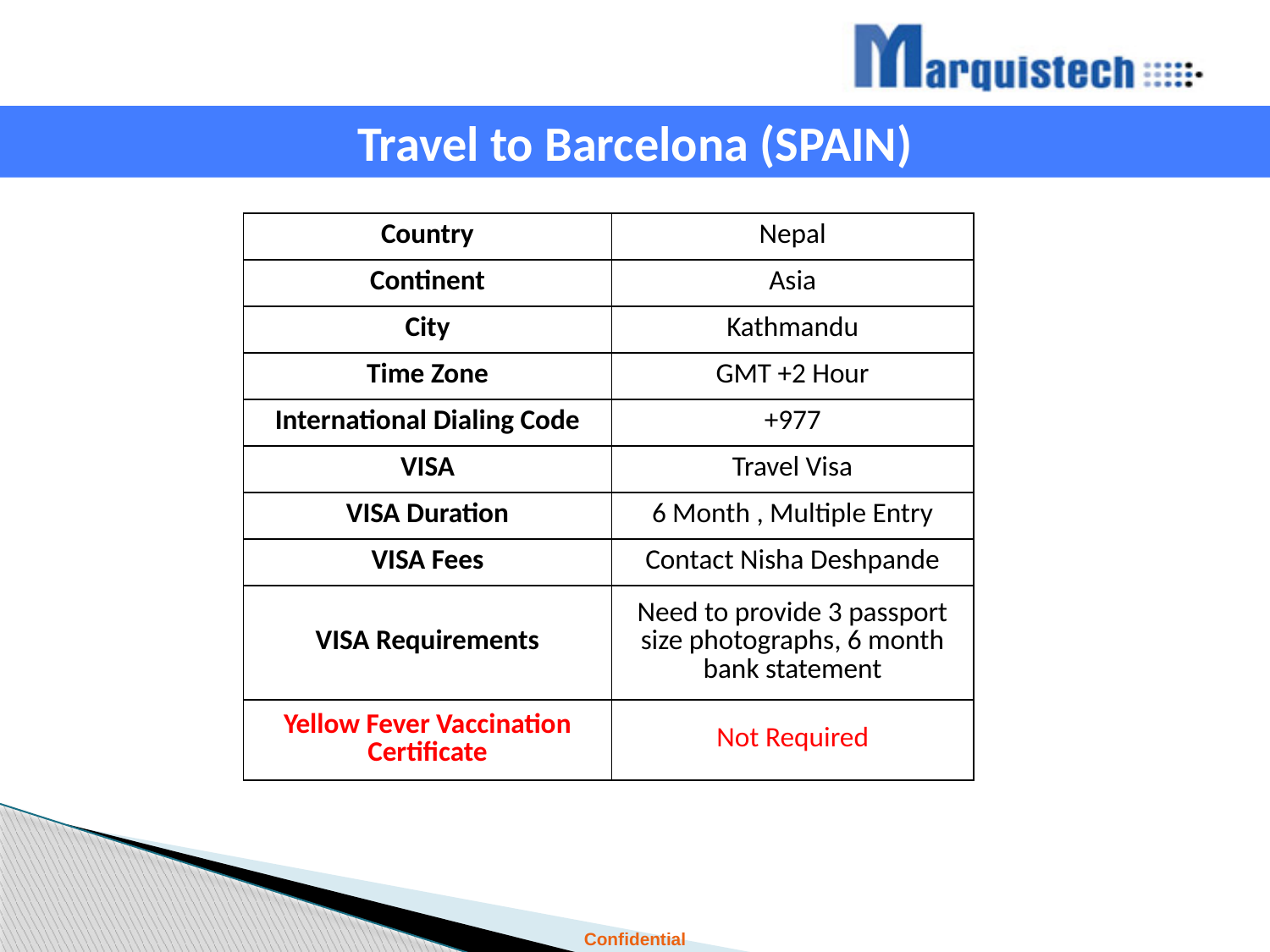

Travel to Barcelona (SPAIN)
| Country | Nepal |
| --- | --- |
| Continent | Asia |
| City | Kathmandu |
| Time Zone | GMT +2 Hour |
| International Dialing Code | +977 |
| VISA | Travel Visa |
| VISA Duration | 6 Month , Multiple Entry |
| VISA Fees | Contact Nisha Deshpande |
| VISA Requirements | Need to provide 3 passport size photographs, 6 month bank statement |
| Yellow Fever Vaccination Certificate | Not Required |